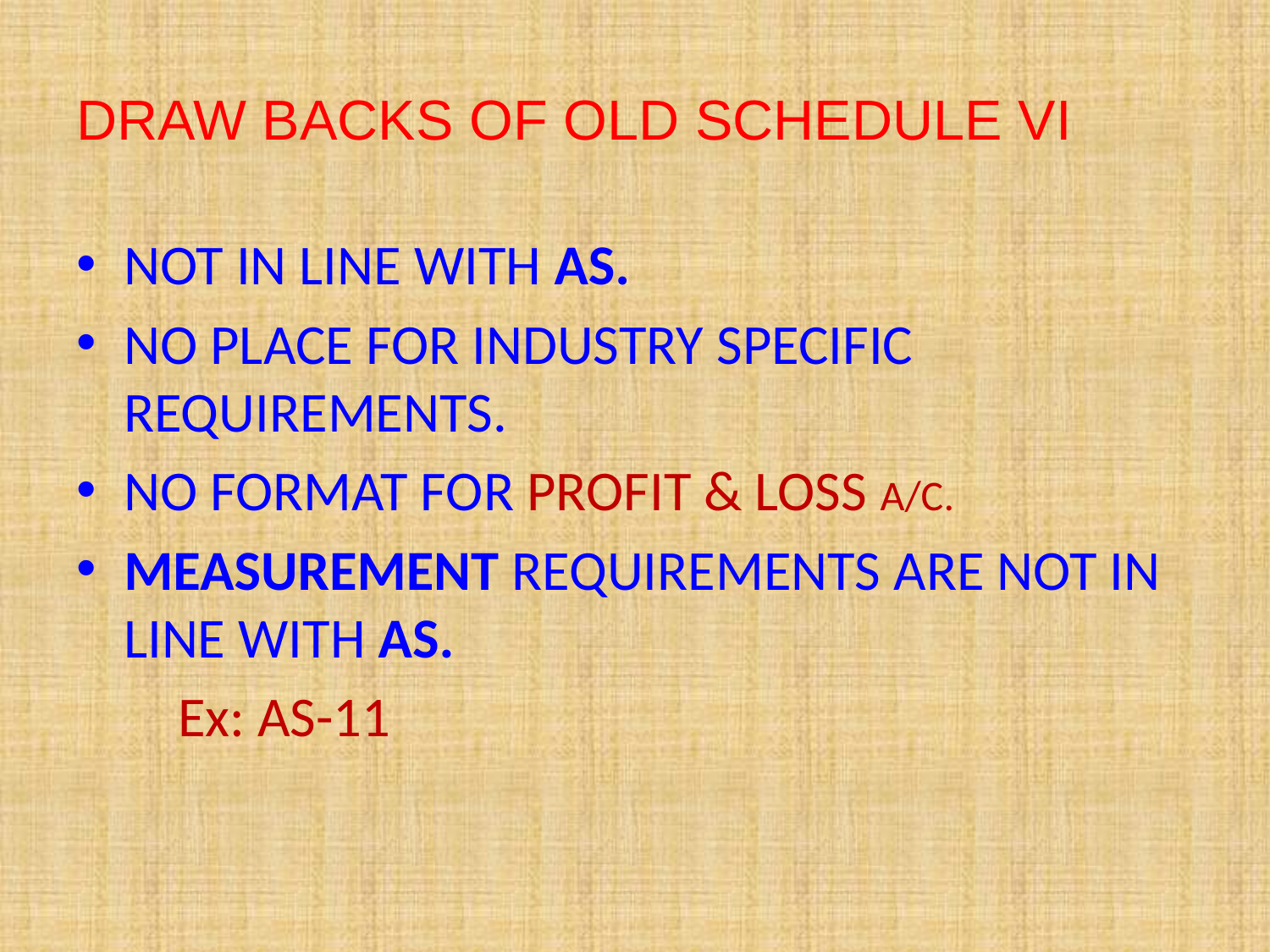

# DRAW BACKS OF OLD SCHEDULE VI
NOT IN LINE WITH AS.
NO PLACE FOR INDUSTRY SPECIFIC REQUIREMENTS.
NO FORMAT FOR PROFIT & LOSS A/C.
MEASUREMENT REQUIREMENTS ARE NOT IN LINE WITH AS.
        Ex: AS-11